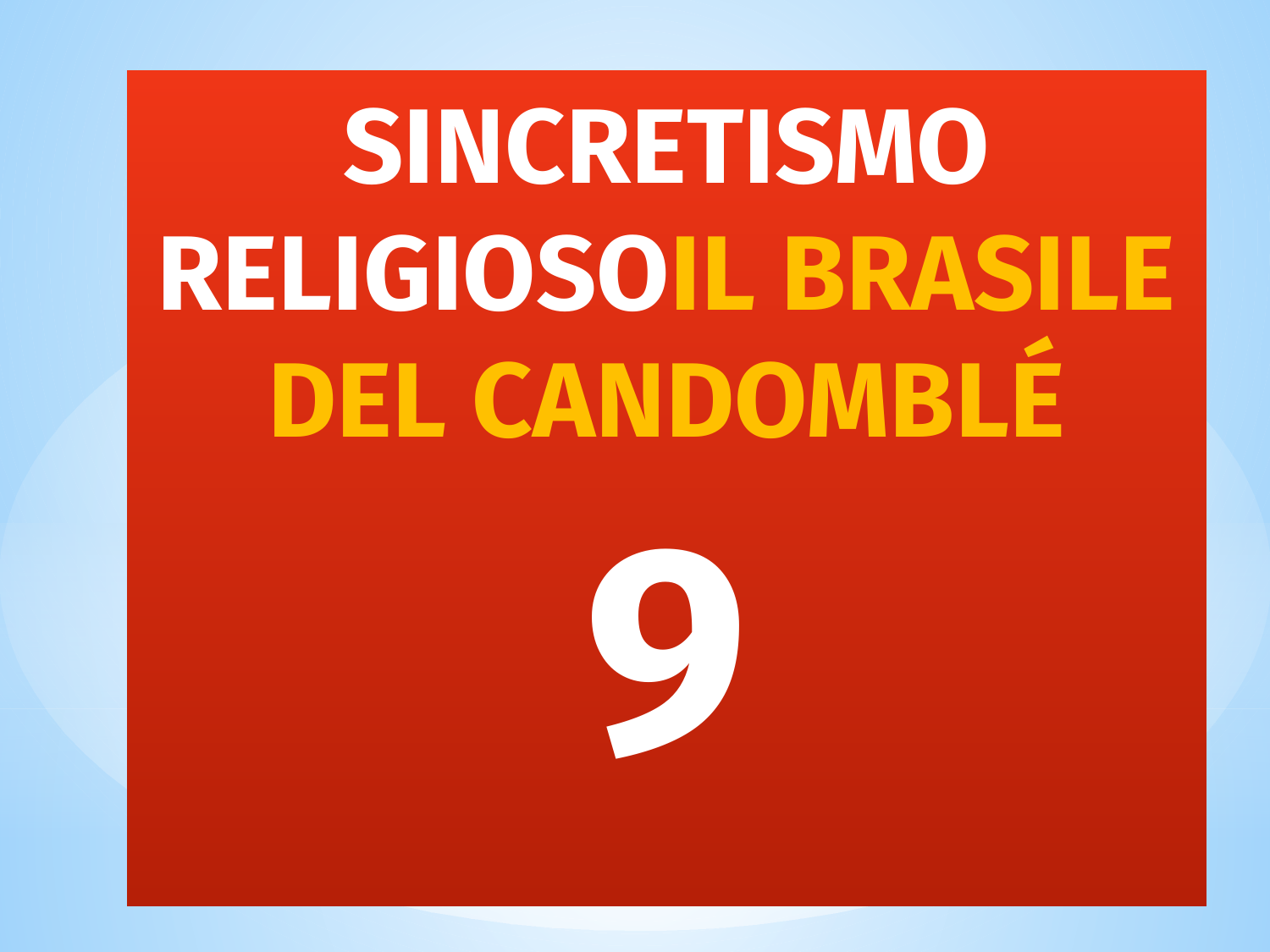

# SINCRETISMO RELIGIOSOIL BRASILE DEL CANDOMBLÉ 9